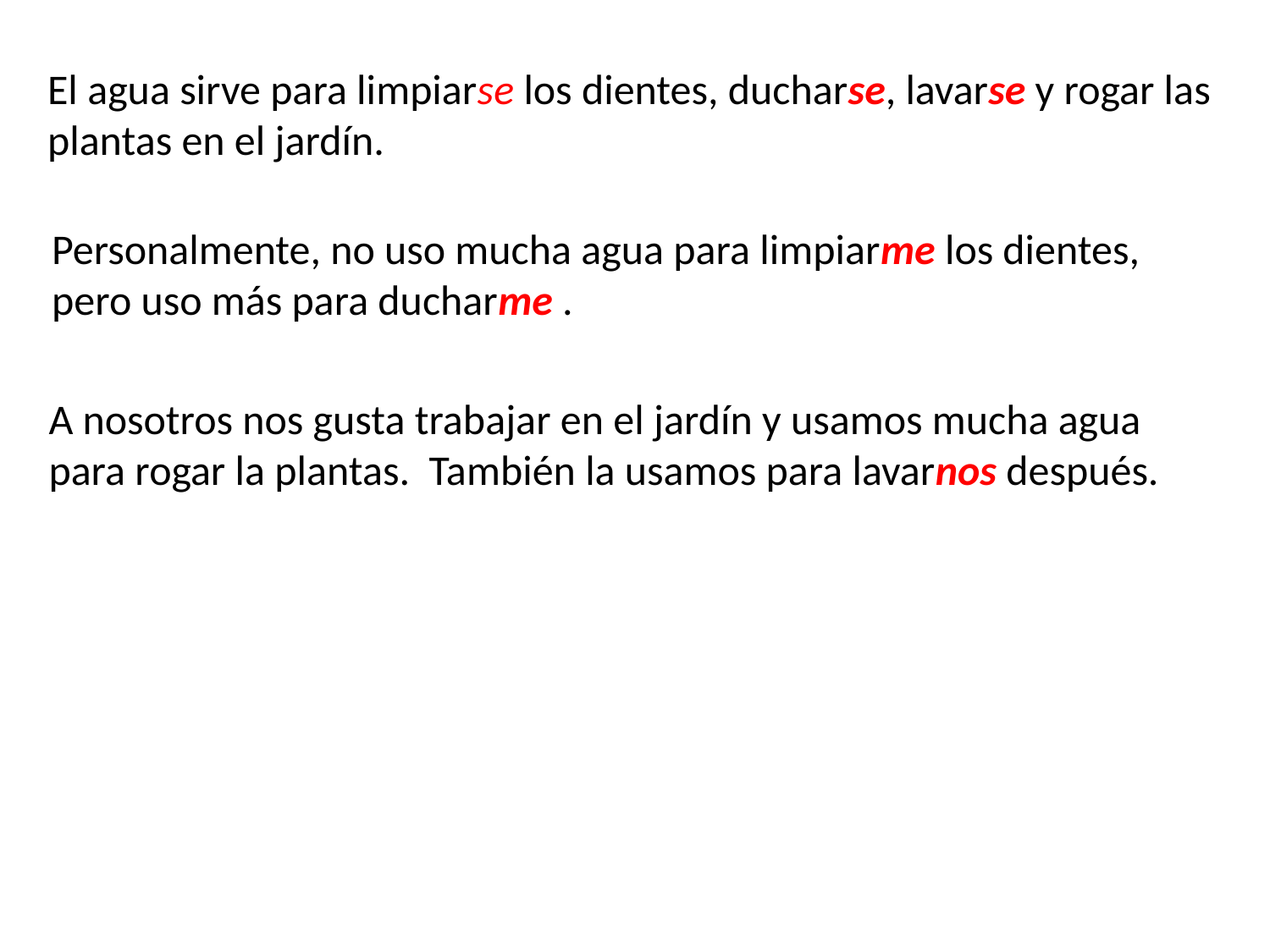

El agua sirve para limpiarse los dientes, ducharse, lavarse y rogar las plantas en el jardín.
Personalmente, no uso mucha agua para limpiarme los dientes, pero uso más para ducharme .
A nosotros nos gusta trabajar en el jardín y usamos mucha agua para rogar la plantas.  También la usamos para lavarnos después.